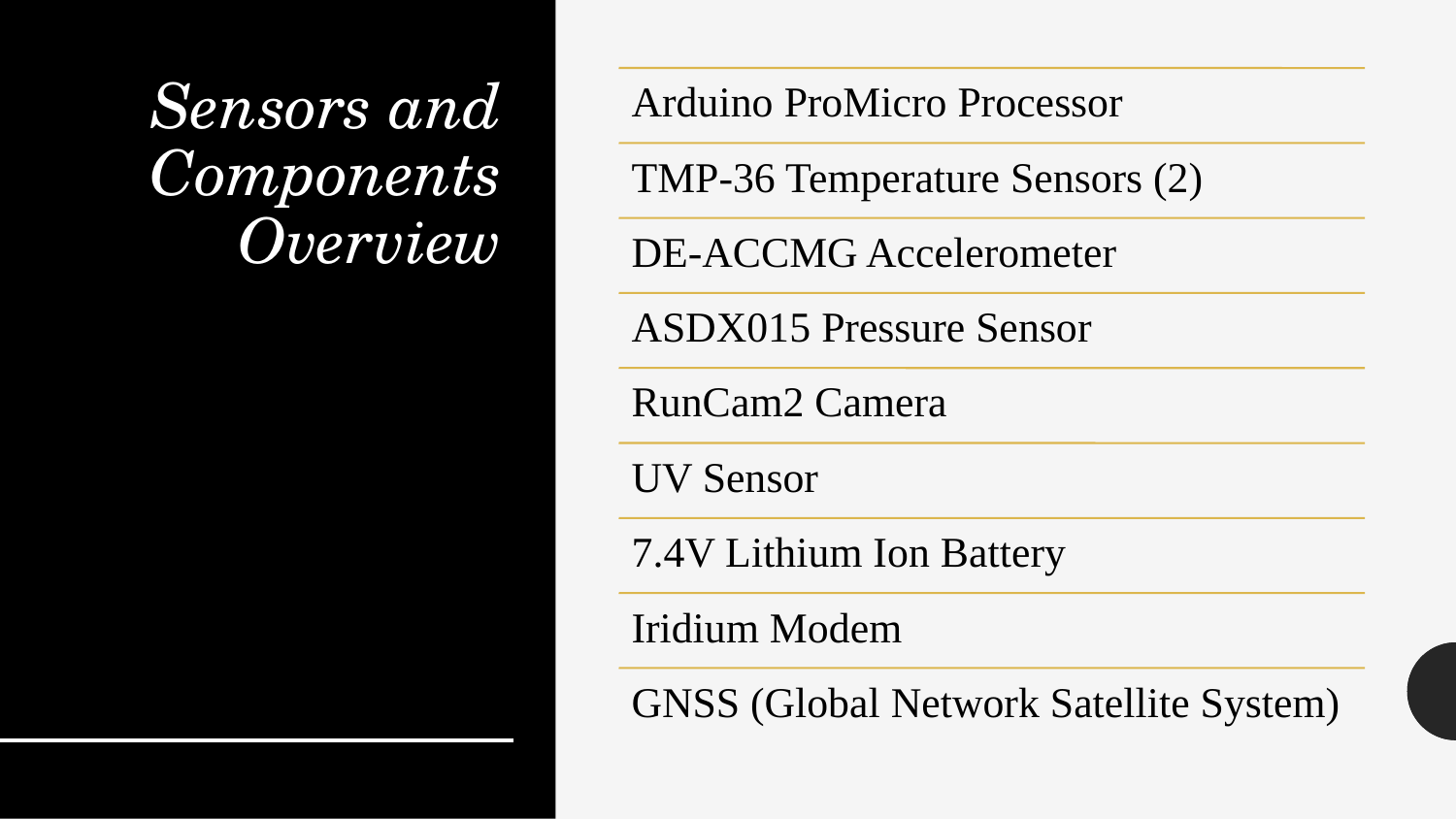

# Sensors and Components Overview
Arduino ProMicro Processor
TMP-36 Temperature Sensors (2)
DE-ACCMG Accelerometer
ASDX015 Pressure Sensor
RunCam2 Camera
UV Sensor
7.4V Lithium Ion Battery
Iridium Modem
GNSS (Global Network Satellite System)